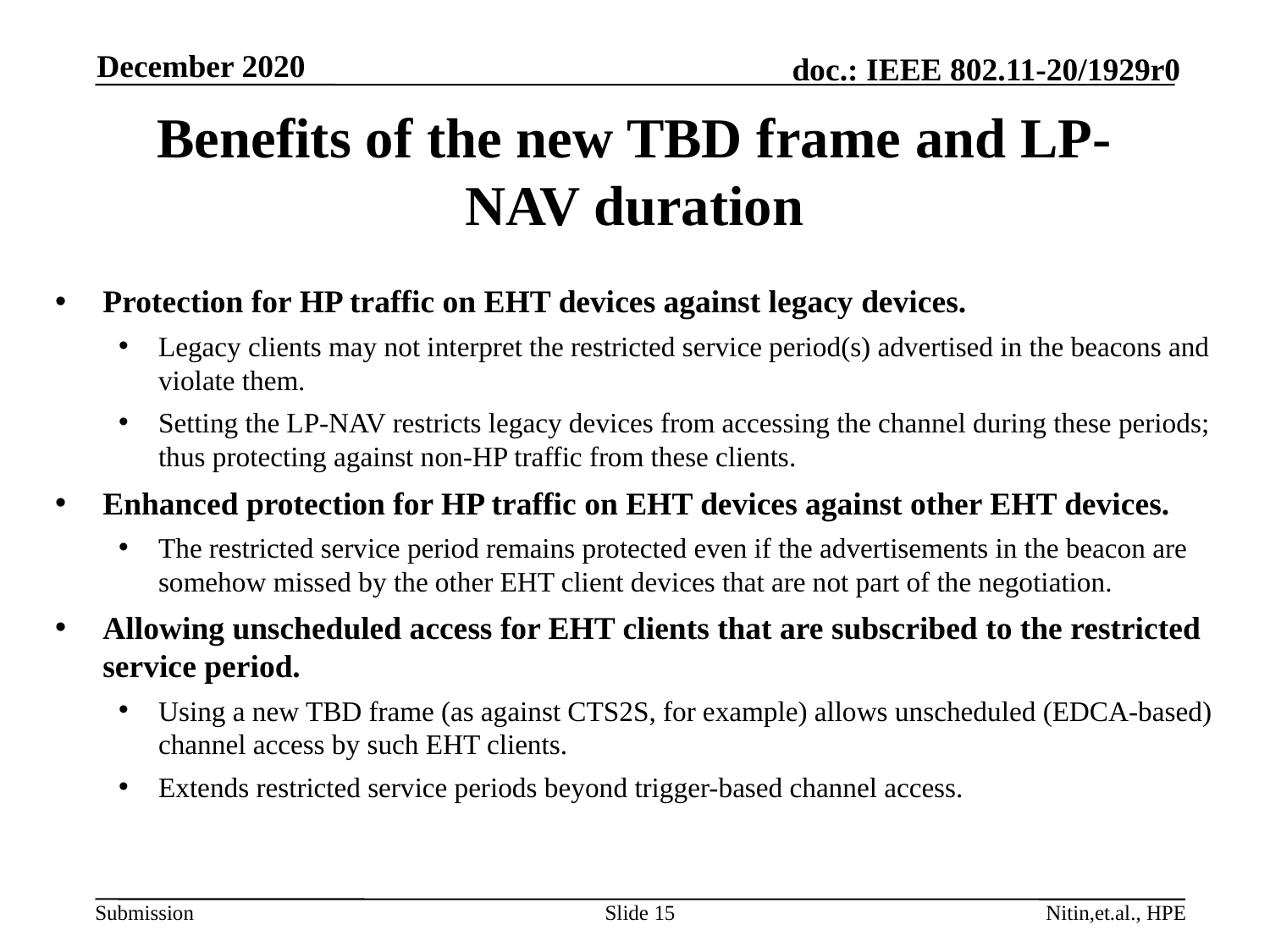

December 2020
# Benefits of the new TBD frame and LP-NAV duration
Protection for HP traffic on EHT devices against legacy devices.
Legacy clients may not interpret the restricted service period(s) advertised in the beacons and violate them.
Setting the LP-NAV restricts legacy devices from accessing the channel during these periods; thus protecting against non-HP traffic from these clients.
Enhanced protection for HP traffic on EHT devices against other EHT devices.
The restricted service period remains protected even if the advertisements in the beacon are somehow missed by the other EHT client devices that are not part of the negotiation.
Allowing unscheduled access for EHT clients that are subscribed to the restricted service period.
Using a new TBD frame (as against CTS2S, for example) allows unscheduled (EDCA-based) channel access by such EHT clients.
Extends restricted service periods beyond trigger-based channel access.
Slide 15
Nitin,et.al., HPE